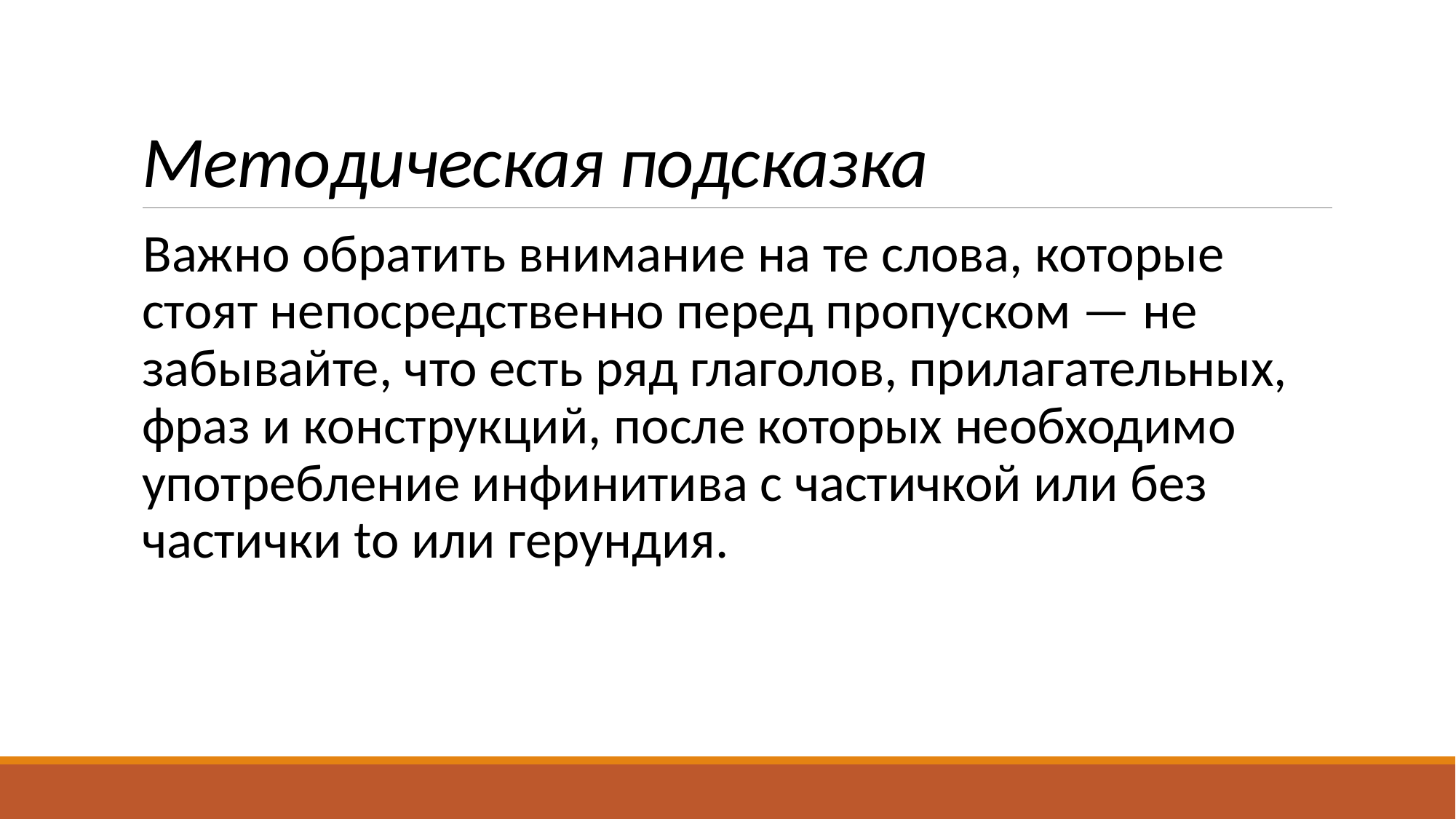

# Методическая подсказка
Важно обратить внимание на те слова, которые стоят непосредственно перед пропуском — не забывайте, что есть ряд глаголов, прилагательных, фраз и конструкций, после которых необходимо употребление инфинитива с частичкой или без частички to или герундия.